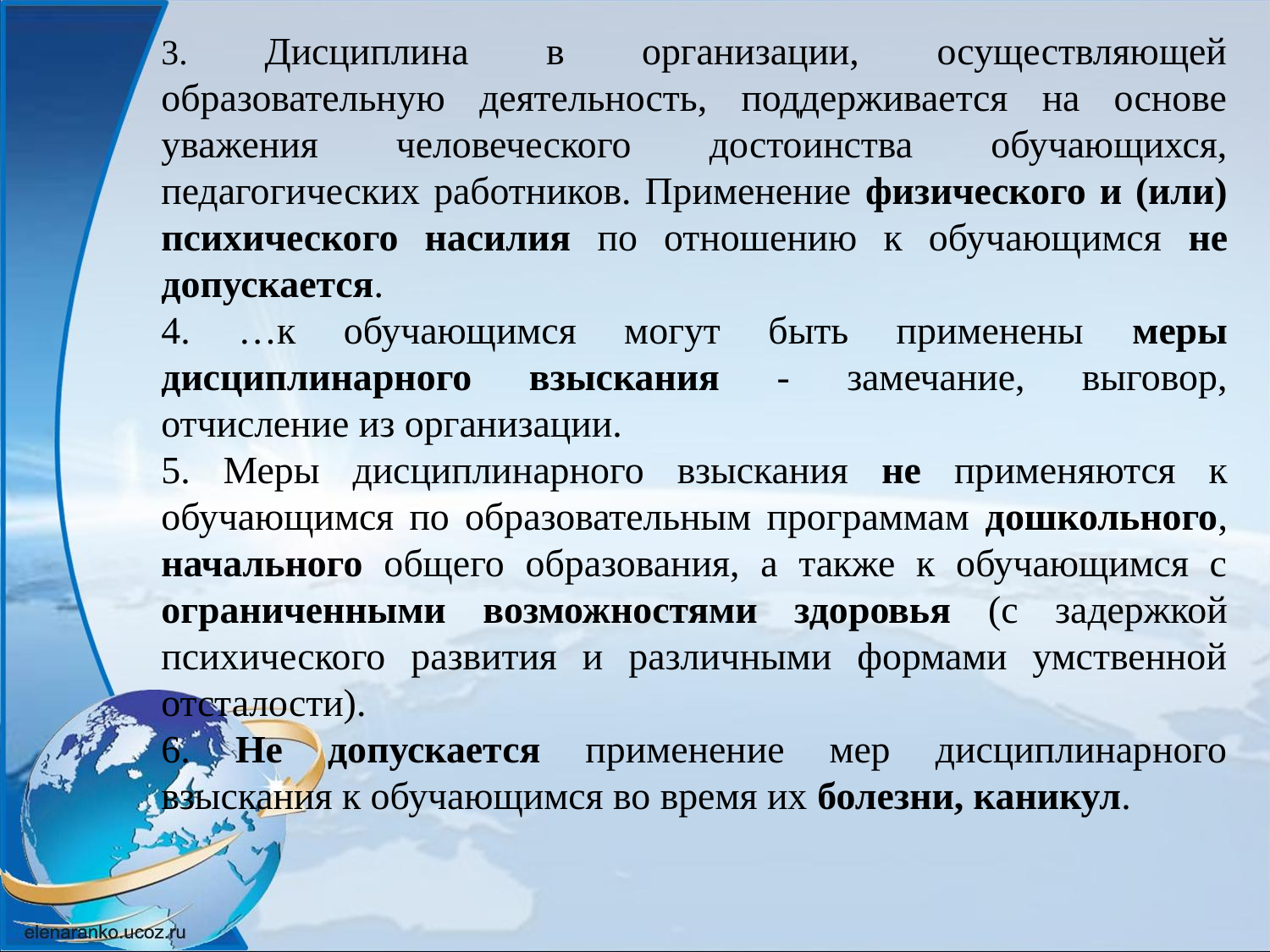

3. Дисциплина в организации, осуществляющей образовательную деятельность, поддерживается на основе уважения человеческого достоинства обучающихся, педагогических работников. Применение физического и (или) психического насилия по отношению к обучающимся не допускается.
4. …к обучающимся могут быть применены меры дисциплинарного взыскания - замечание, выговор, отчисление из организации.
5. Меры дисциплинарного взыскания не применяются к обучающимся по образовательным программам дошкольного, начального общего образования, а также к обучающимся с ограниченными возможностями здоровья (с задержкой психического развития и различными формами умственной отсталости).
6. Не допускается применение мер дисциплинарного взыскания к обучающимся во время их болезни, каникул.